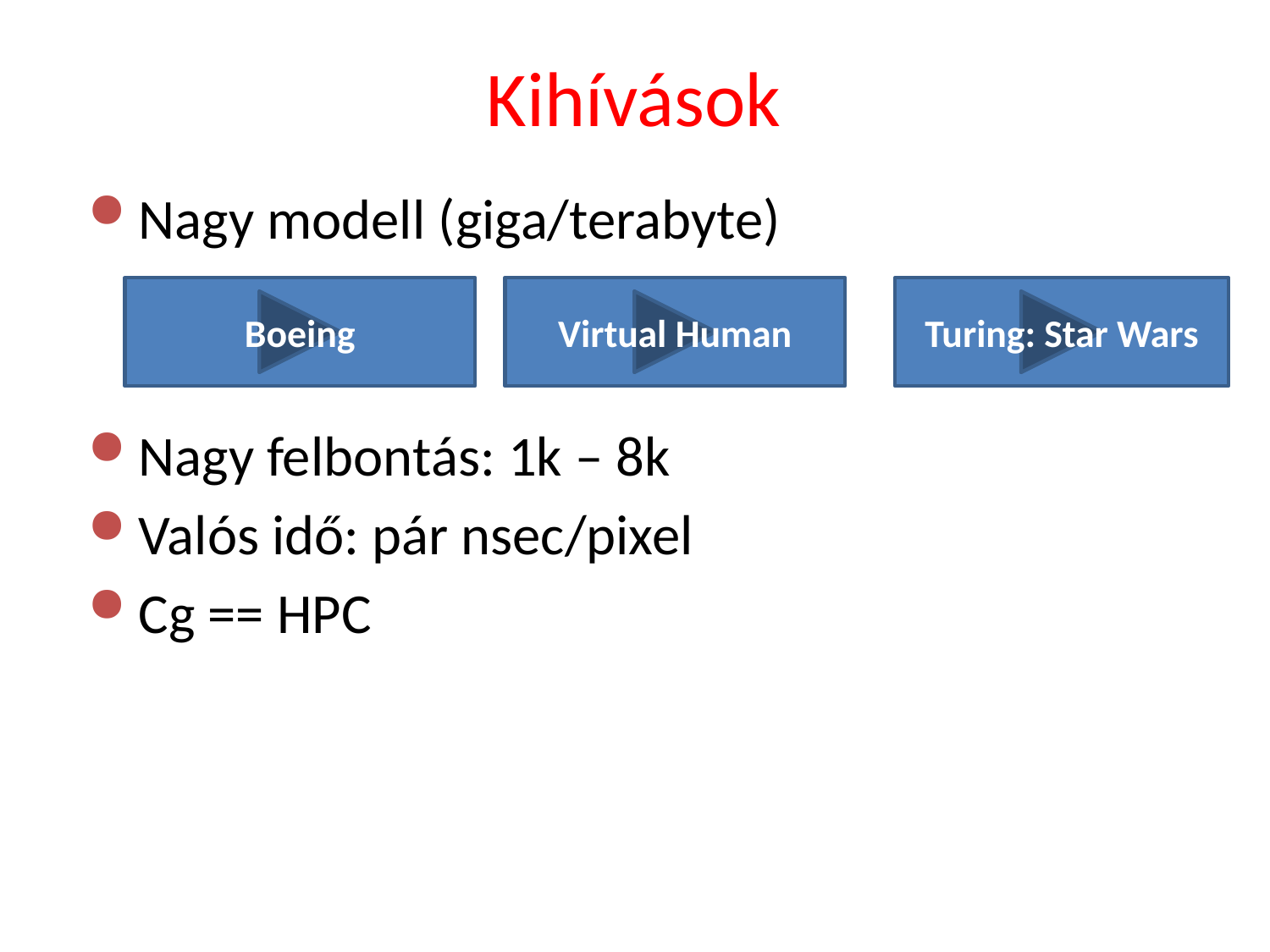

# Kihívások
Nagy modell (giga/terabyte)

Nagy felbontás: 1k – 8k
Valós idő: pár nsec/pixel
Cg == HPC
Boeing
Virtual Human
Turing: Star Wars